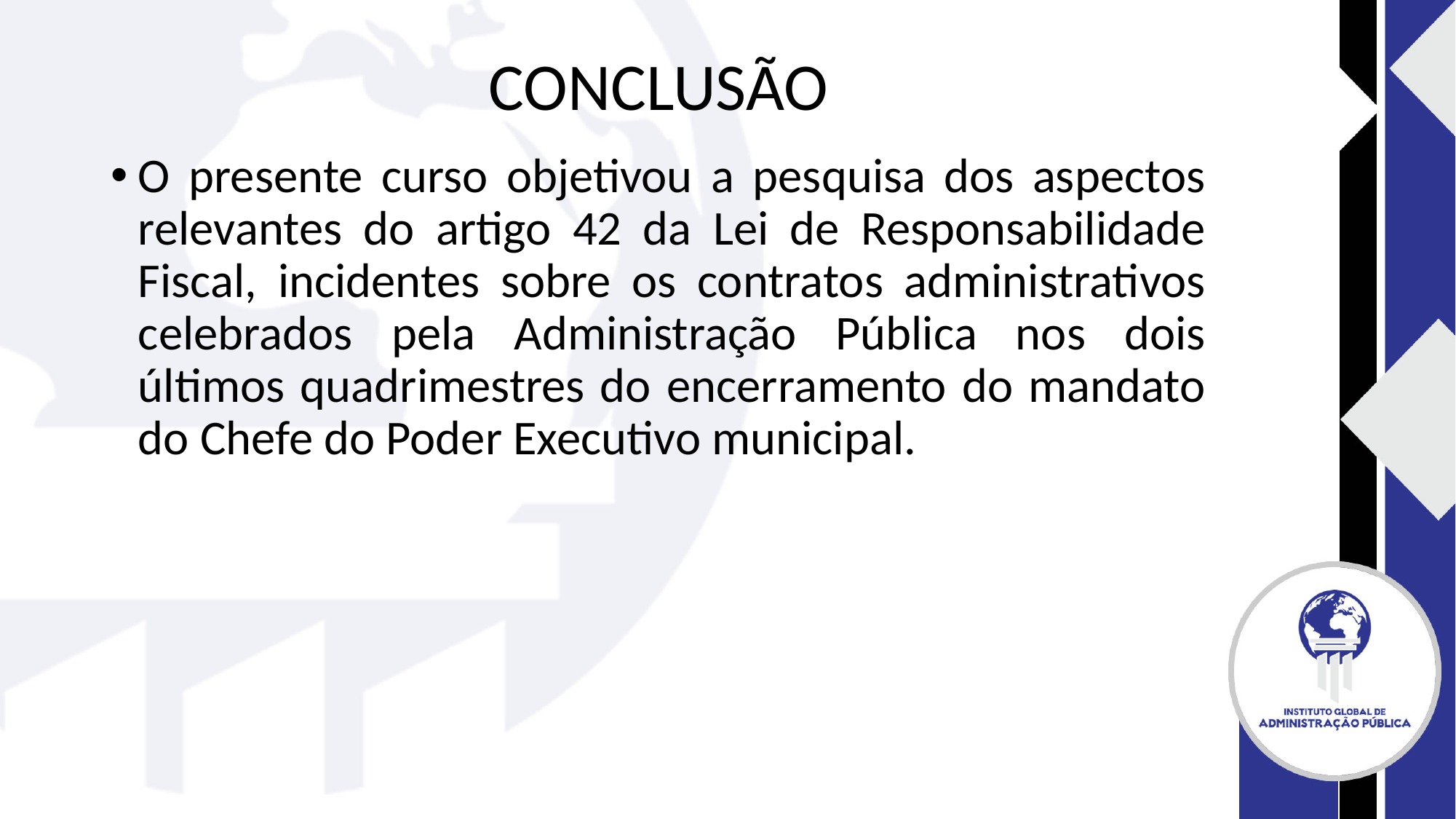

# CONCLUSÃO
O presente curso objetivou a pesquisa dos aspectos relevantes do artigo 42 da Lei de Responsabilidade Fiscal, incidentes sobre os contratos administrativos celebrados pela Administração Pública nos dois últimos quadrimestres do encerramento do mandato do Chefe do Poder Executivo municipal.